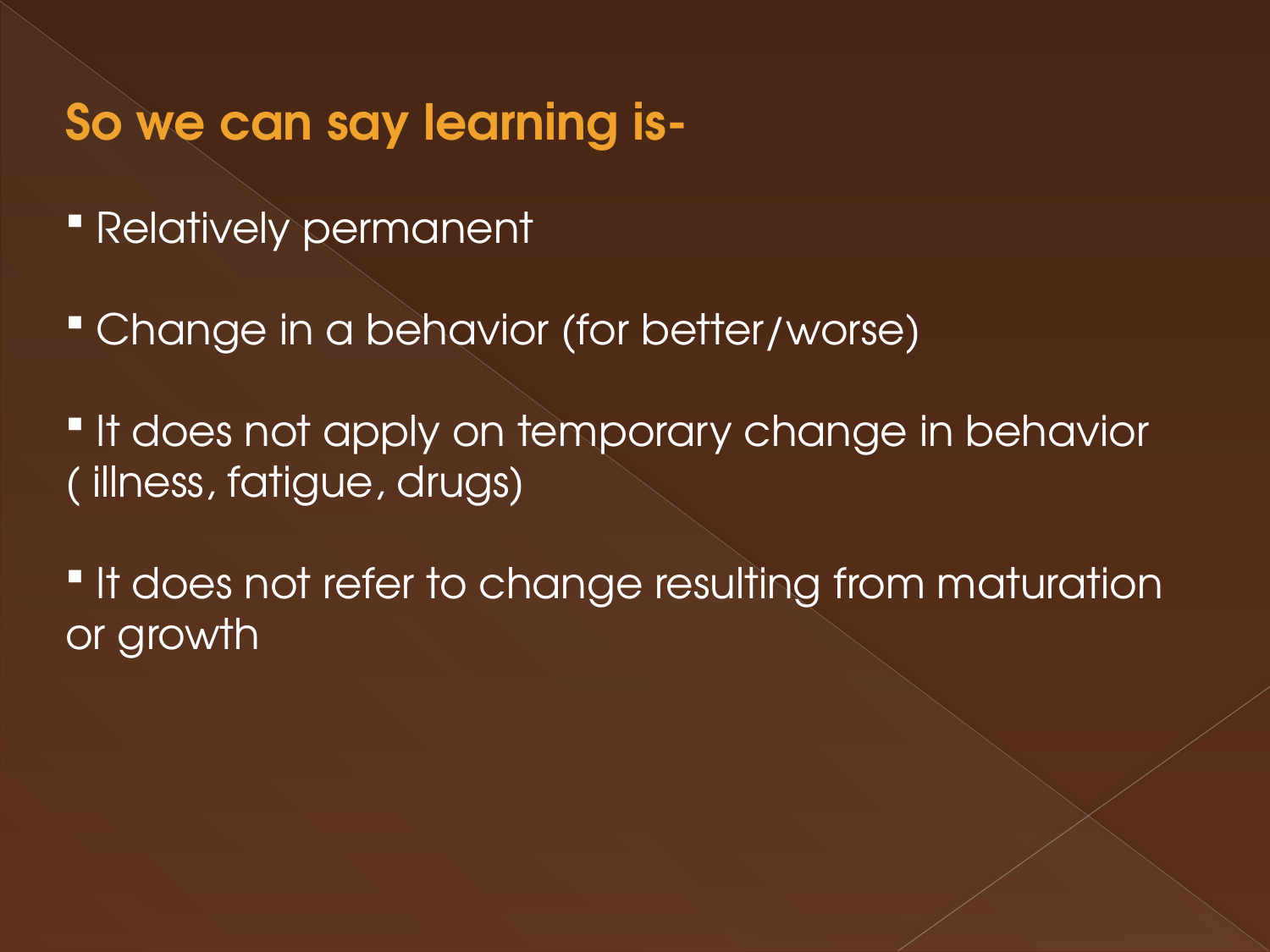

So we can say learning is-

 Relatively permanent

 Change in a behavior (for better/worse)

 It does not apply on temporary change in behavior   ( illness, fatigue, drugs)

 It does not refer to change resulting from maturation or growth